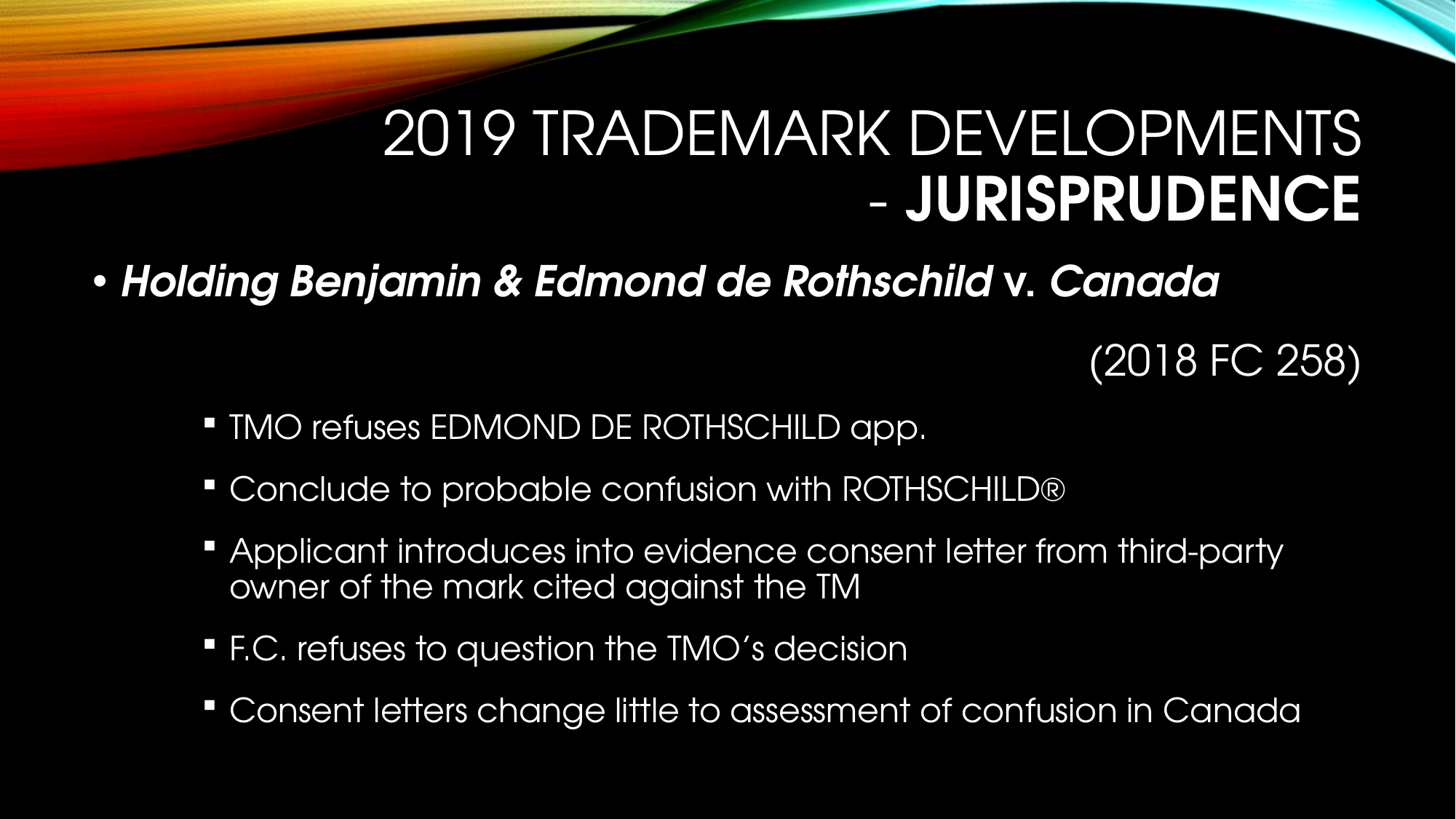

# 2019 trademark developments - JURISPRUDENCE
Holding Benjamin & Edmond de Rothschild v. Canada
(2018 FC 258)
TMO refuses EDMOND DE ROTHSCHILD app.
Conclude to probable confusion with ROTHSCHILD®
Applicant introduces into evidence consent letter from third-party owner of the mark cited against the TM
F.C. refuses to question the TMO’s decision
Consent letters change little to assessment of confusion in Canada